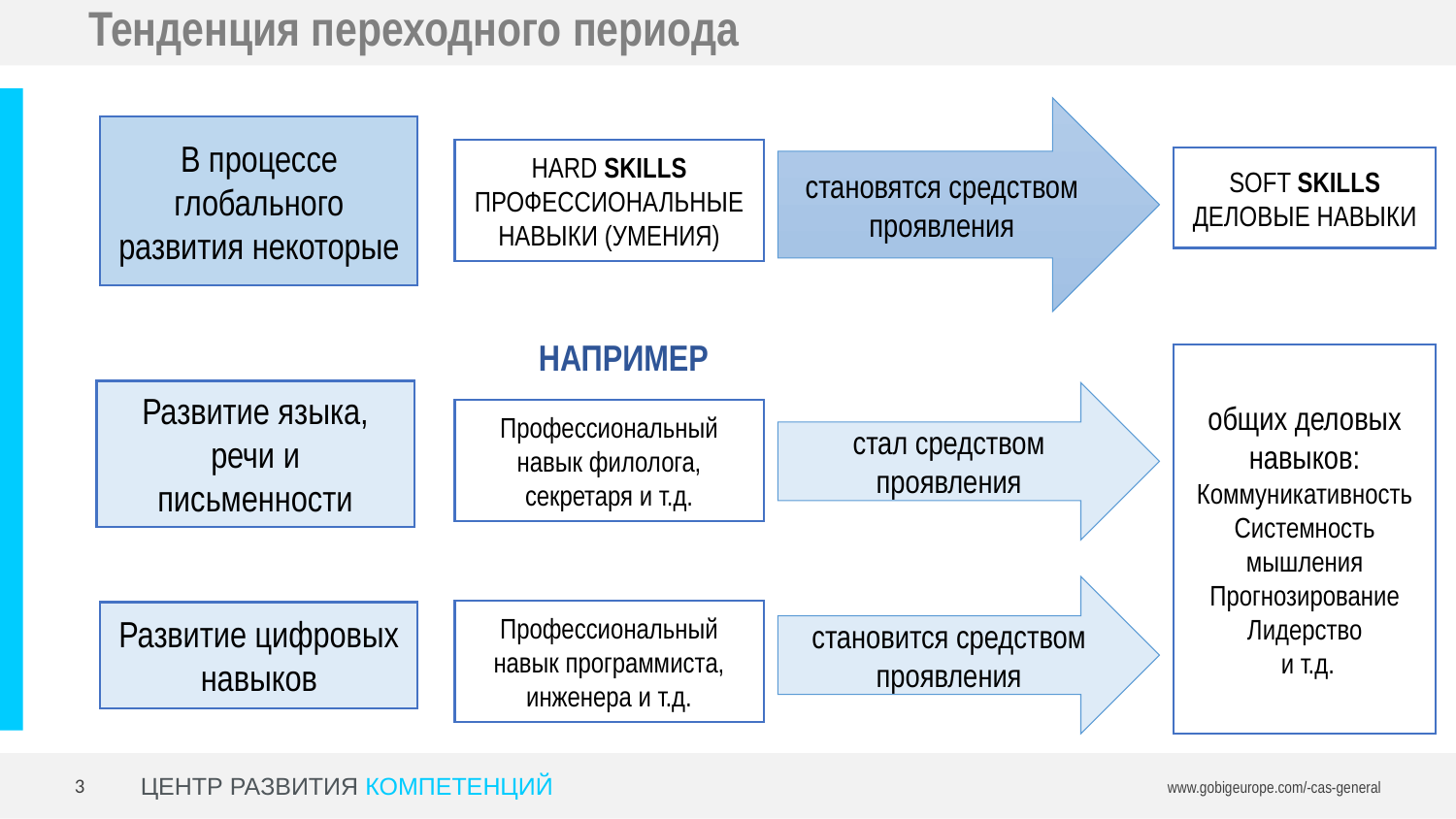

Тенденция переходного периода
становятся средством проявления
В процессе глобального развития некоторые
HARD SKILLS
ПРОФЕССИОНАЛЬНЫЕ НАВЫКИ (УМЕНИЯ)
SOFT SKILLS
ДЕЛОВЫЕ НАВЫКИ
НАПРИМЕР
общих деловых навыков:
Коммуникативность
Системность мышления
Прогнозирование
Лидерство
 и т.д.
Развитие языка, речи и письменности
стал средством проявления
Профессиональный навык филолога, секретаря и т.д.
становится средством проявления
Профессиональный навык программиста, инженера и т.д.
Развитие цифровых навыков
3